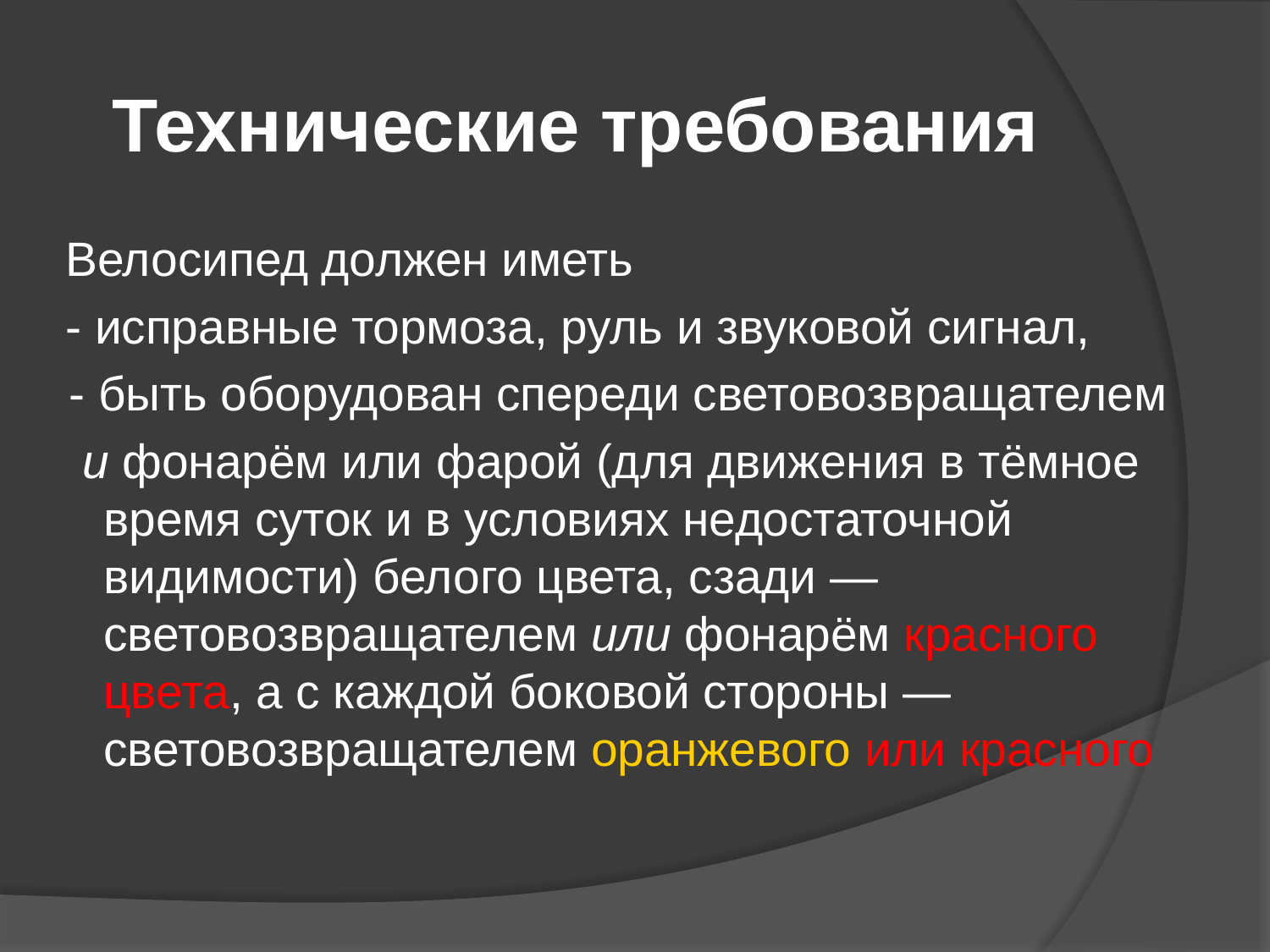

# Технические требования
		Велосипед должен иметь
	- исправные тормоза, руль и звуковой сигнал,
- быть оборудован спереди световозвращателем
 и фонарём или фарой (для движения в тёмное время суток и в условиях недостаточной видимости) белого цвета, сзади — световозвращателем или фонарём красного цвета, а с каждой боковой стороны — световозвращателем оранжевого или красного